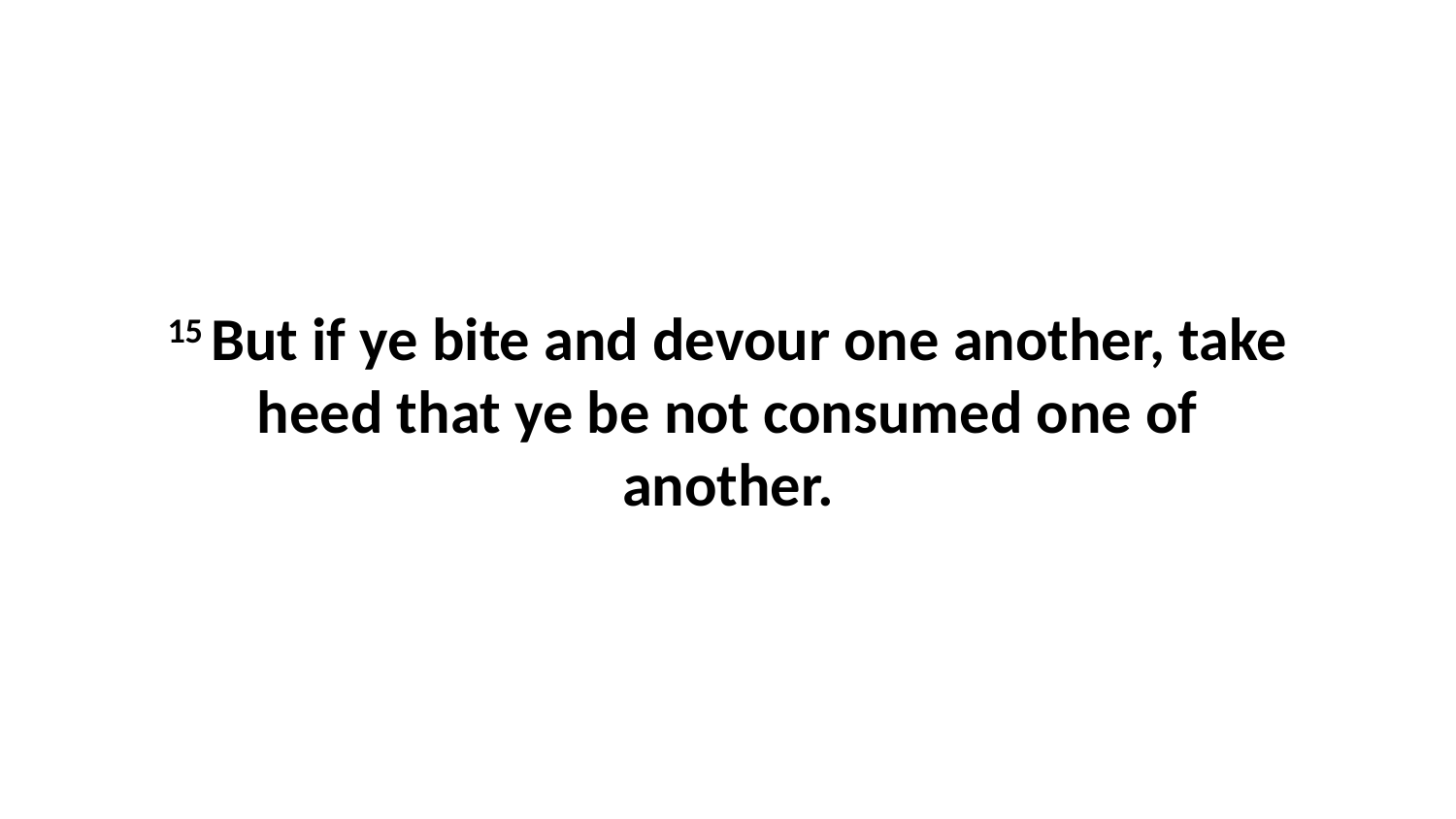

15 But if ye bite and devour one another, take heed that ye be not consumed one of another.